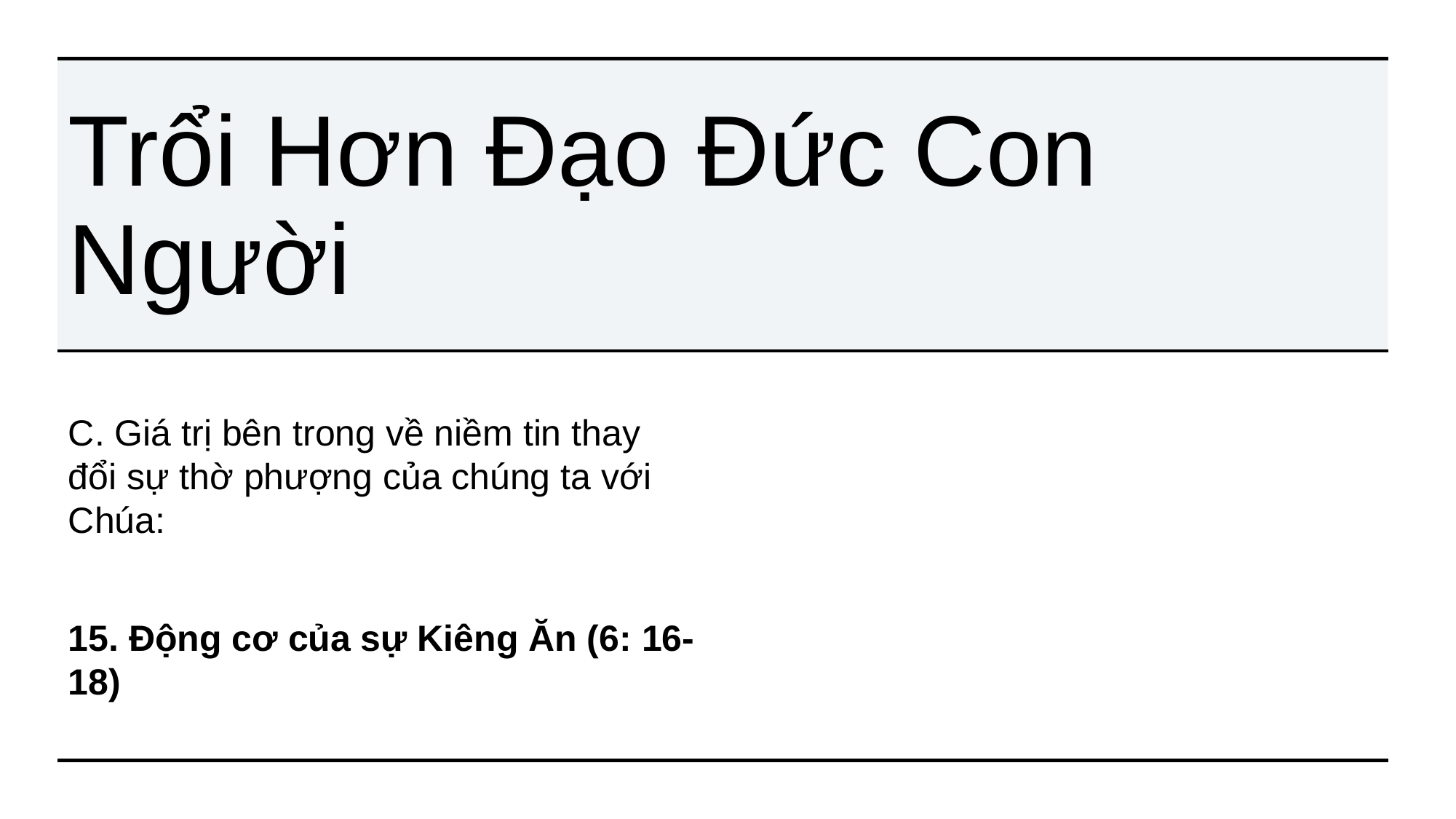

# Trổi Hơn Đạo Đức Con Người
C. Giá trị bên trong về niềm tin thay đổi sự thờ phượng của chúng ta với Chúa:

15. Động cơ của sự Kiêng Ăn (6: 16-18)